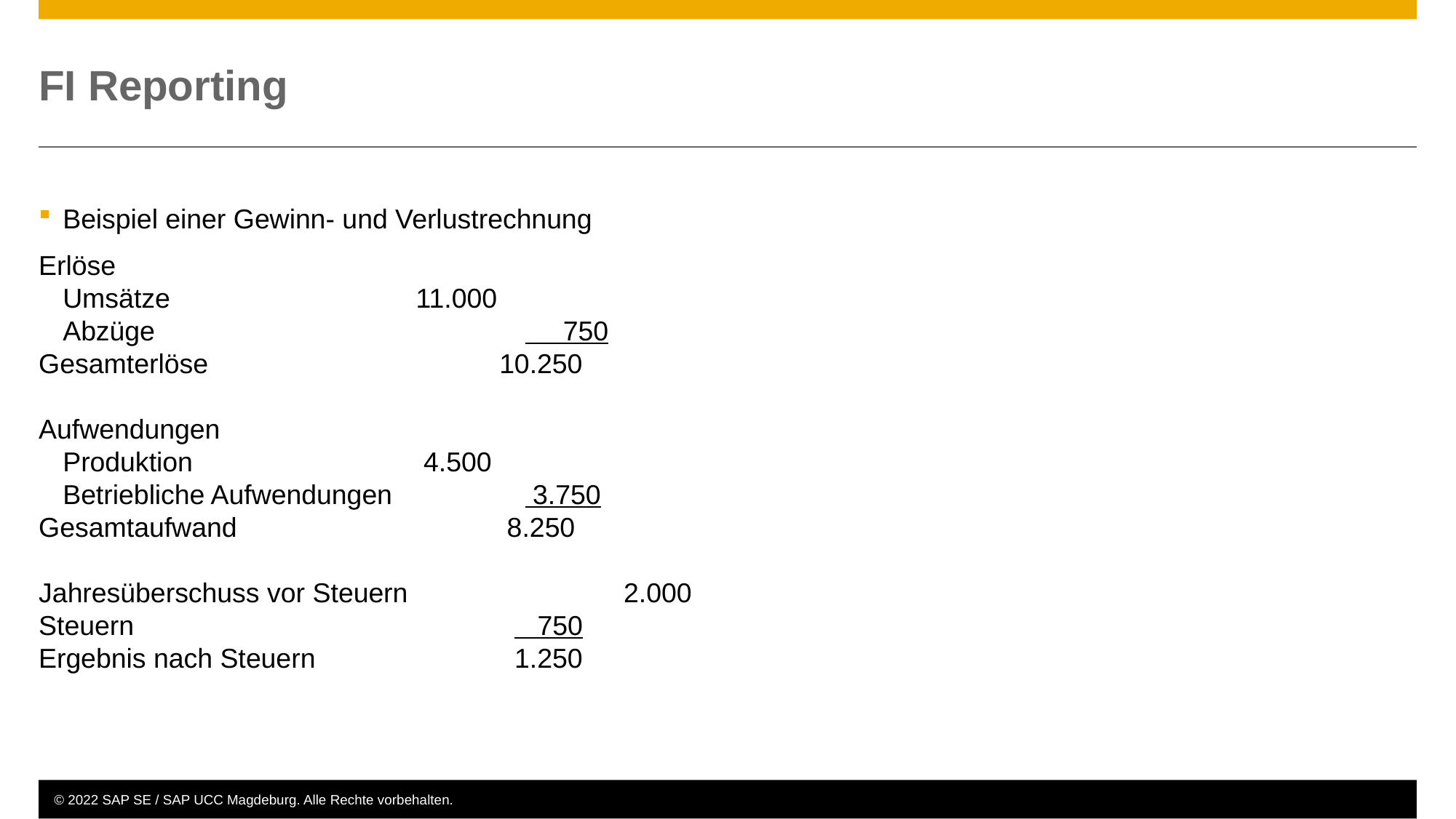

# FI Reporting
Beispiel einer Gewinn- und Verlustrechnung
Erlöse
Umsätze			11.000
Abzüge		     		     750
Gesamterlöse			10.250

Aufwendungen
Produktion		 	 4.500
Betriebliche Aufwendungen		 3.750
Gesamtaufwand		  	 8.250

Jahresüberschuss vor Steuern		  2.000
Steuern				     750
Ergebnis nach Steuern		  1.250